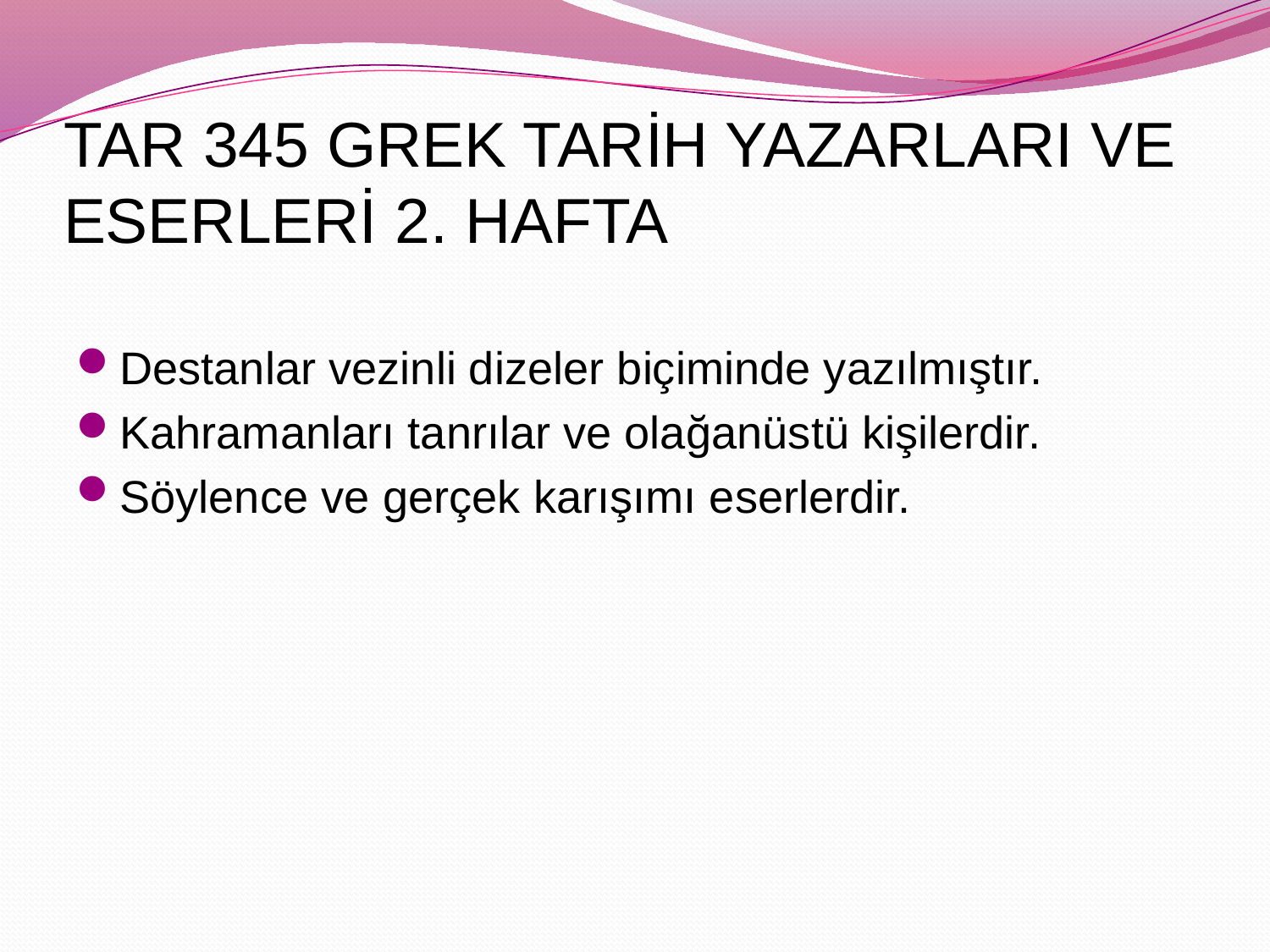

# TAR 345 GREK TARİH YAZARLARI VE ESERLERİ 2. HAFTA

Destanlar vezinli dizeler biçiminde yazılmıştır.
Kahramanları tanrılar ve olağanüstü kişilerdir.
Söylence ve gerçek karışımı eserlerdir.